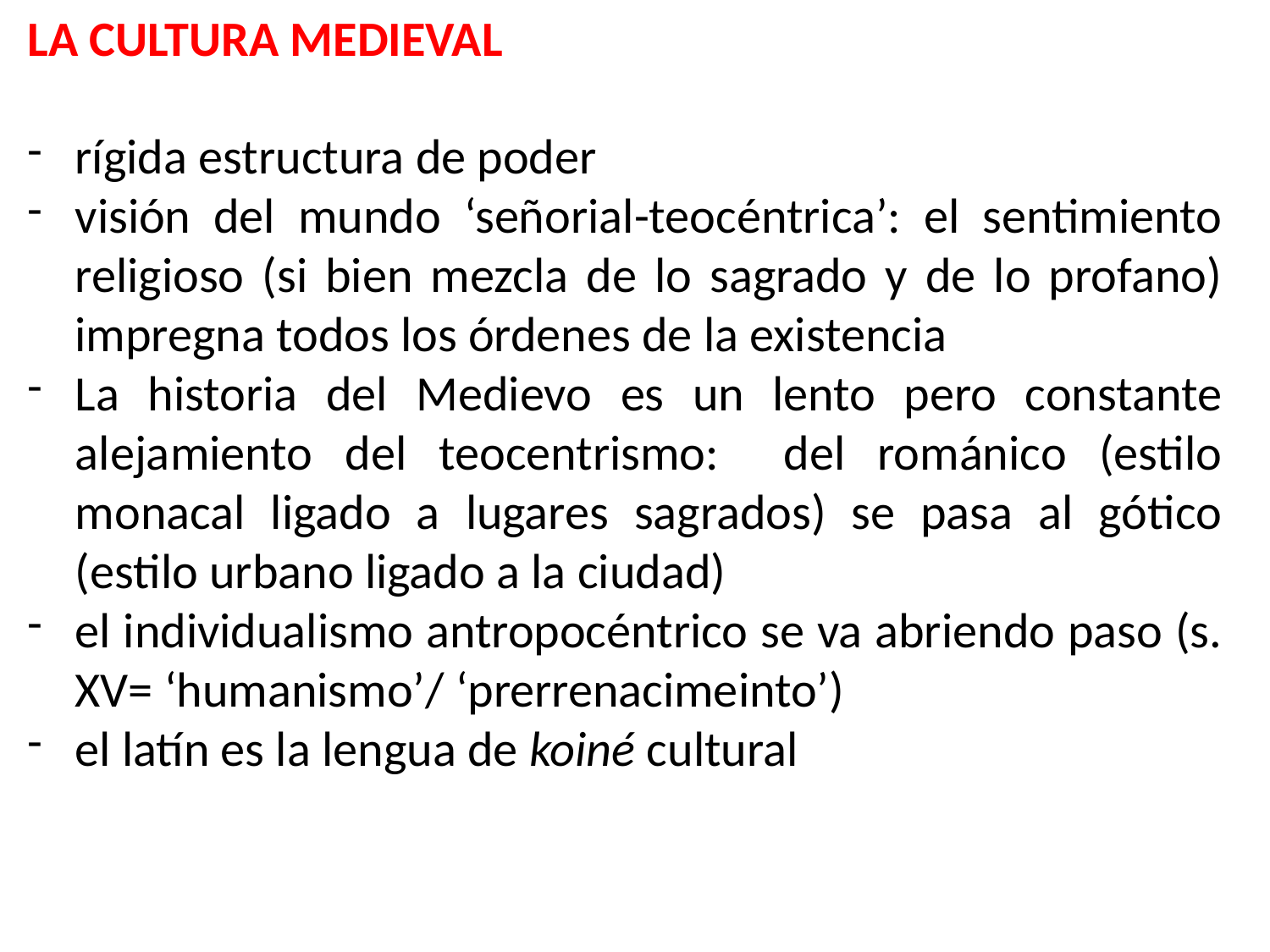

LA CULTURA MEDIEVAL

rígida estructura de poder
visión del mundo ‘señorial-teocéntrica’: el sentimiento religioso (si bien mezcla de lo sagrado y de lo profano) impregna todos los órdenes de la existencia
La historia del Medievo es un lento pero constante alejamiento del teocentrismo:  del románico (estilo monacal ligado a lugares sagrados) se pasa al gótico (estilo urbano ligado a la ciudad)
el individualismo antropocéntrico se va abriendo paso (s. XV= ‘humanismo’/ ‘prerrenacimeinto’)
el latín es la lengua de koiné cultural